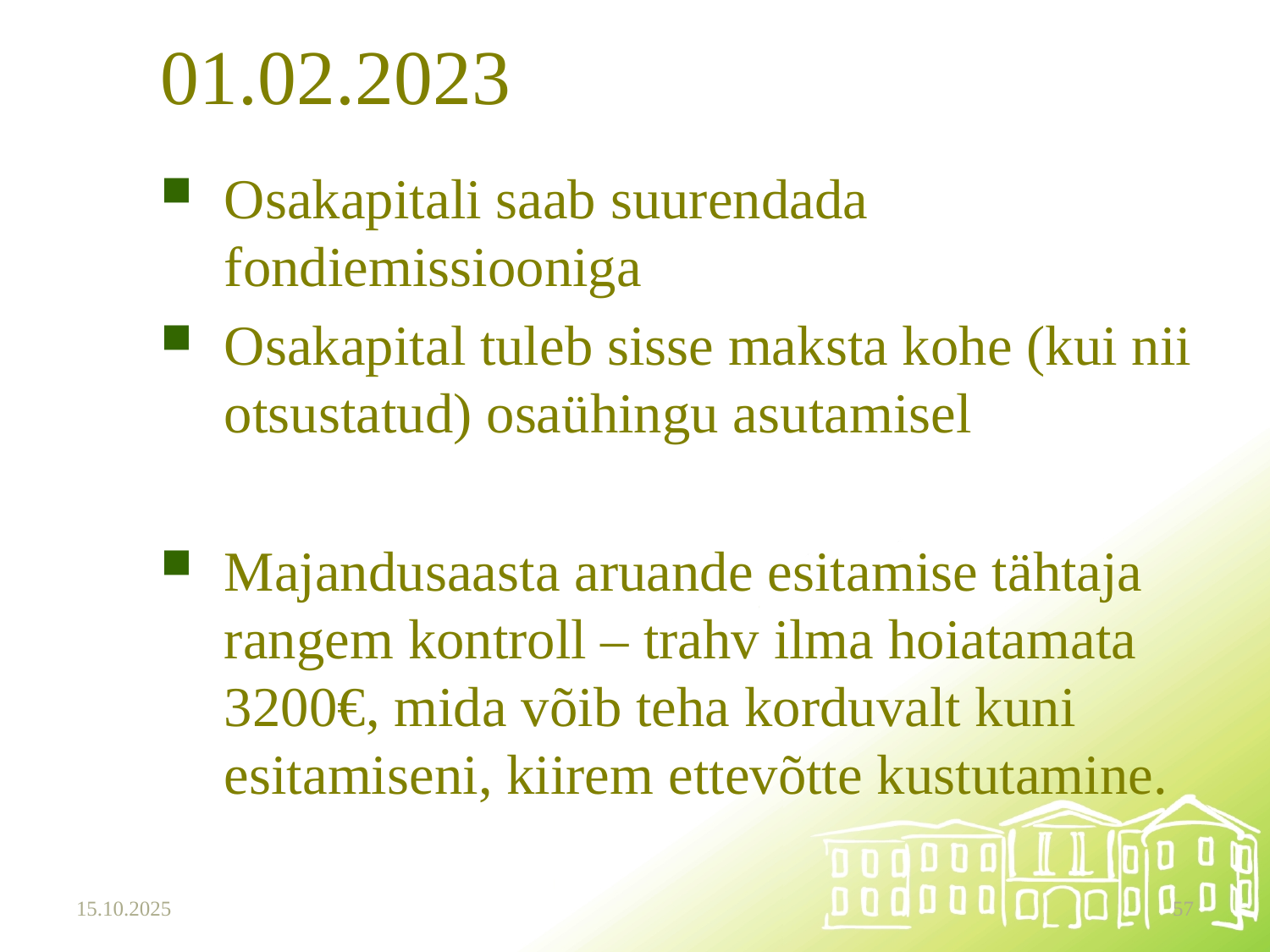

# 01.02.2023
Osakapitali saab suurendada fondiemissiooniga
Osakapital tuleb sisse maksta kohe (kui nii  otsustatud) osaühingu asutamisel

Majandusaasta aruande esitamise tähtaja rangem kontroll – trahv ilma hoiatamata 3200€, mida võib teha korduvalt kuni esitamiseni, kiirem ettevõtte kustutamine.
15.10.2025

57